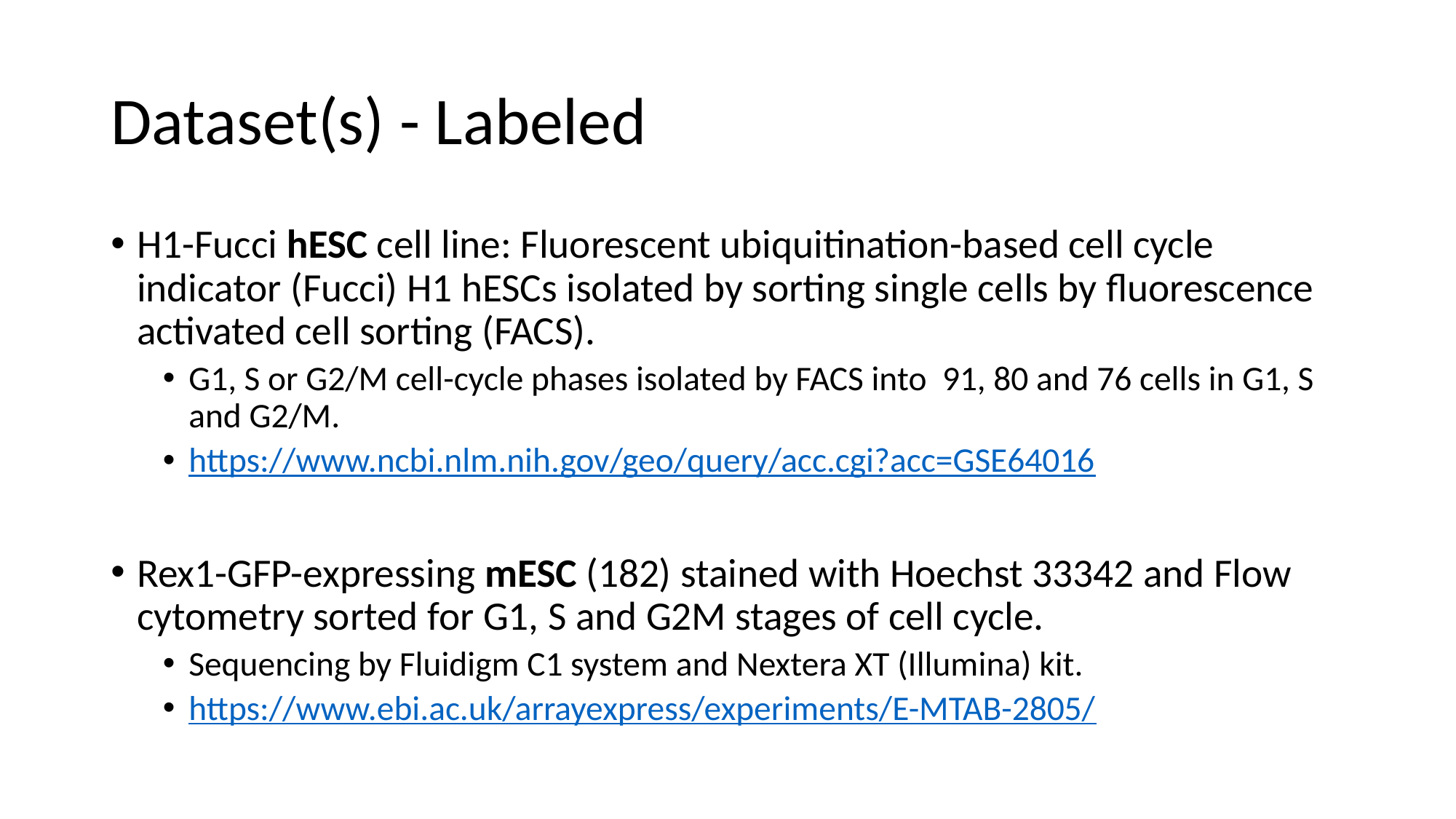

# Dataset(s) - Labeled
H1-Fucci hESC cell line: Fluorescent ubiquitination-based cell cycle indicator (Fucci) H1 hESCs isolated by sorting single cells by fluorescence activated cell sorting (FACS).
G1, S or G2/M cell-cycle phases isolated by FACS into  91, 80 and 76 cells in G1, S and G2/M.
https://www.ncbi.nlm.nih.gov/geo/query/acc.cgi?acc=GSE64016

Rex1-GFP-expressing mESC (182) stained with Hoechst 33342 and Flow cytometry sorted for G1, S and G2M stages of cell cycle.
Sequencing by Fluidigm C1 system and Nextera XT (Illumina) kit.
https://www.ebi.ac.uk/arrayexpress/experiments/E-MTAB-2805/